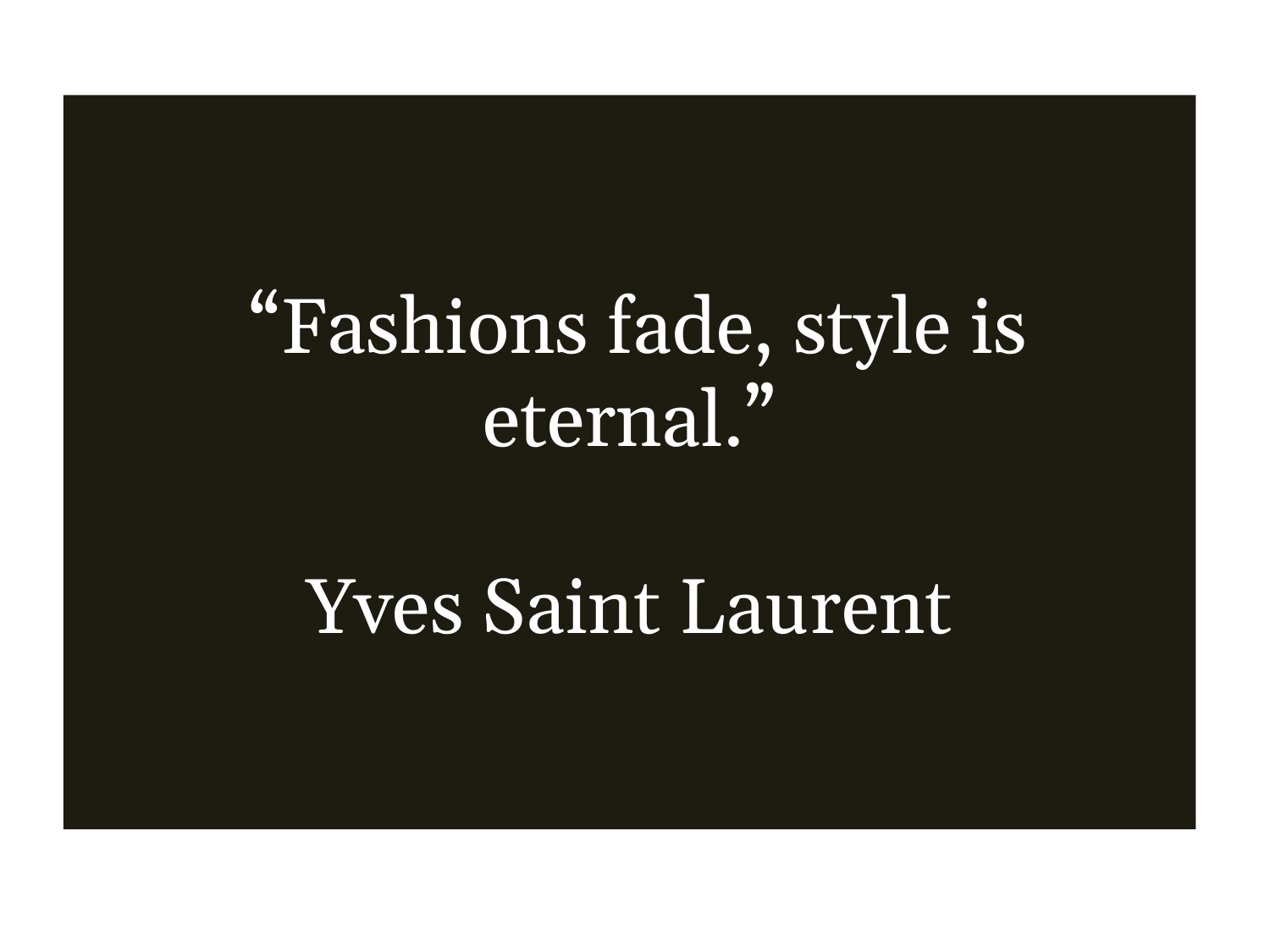

“Fashions fade, style is eternal.”
Yves Saint Laurent